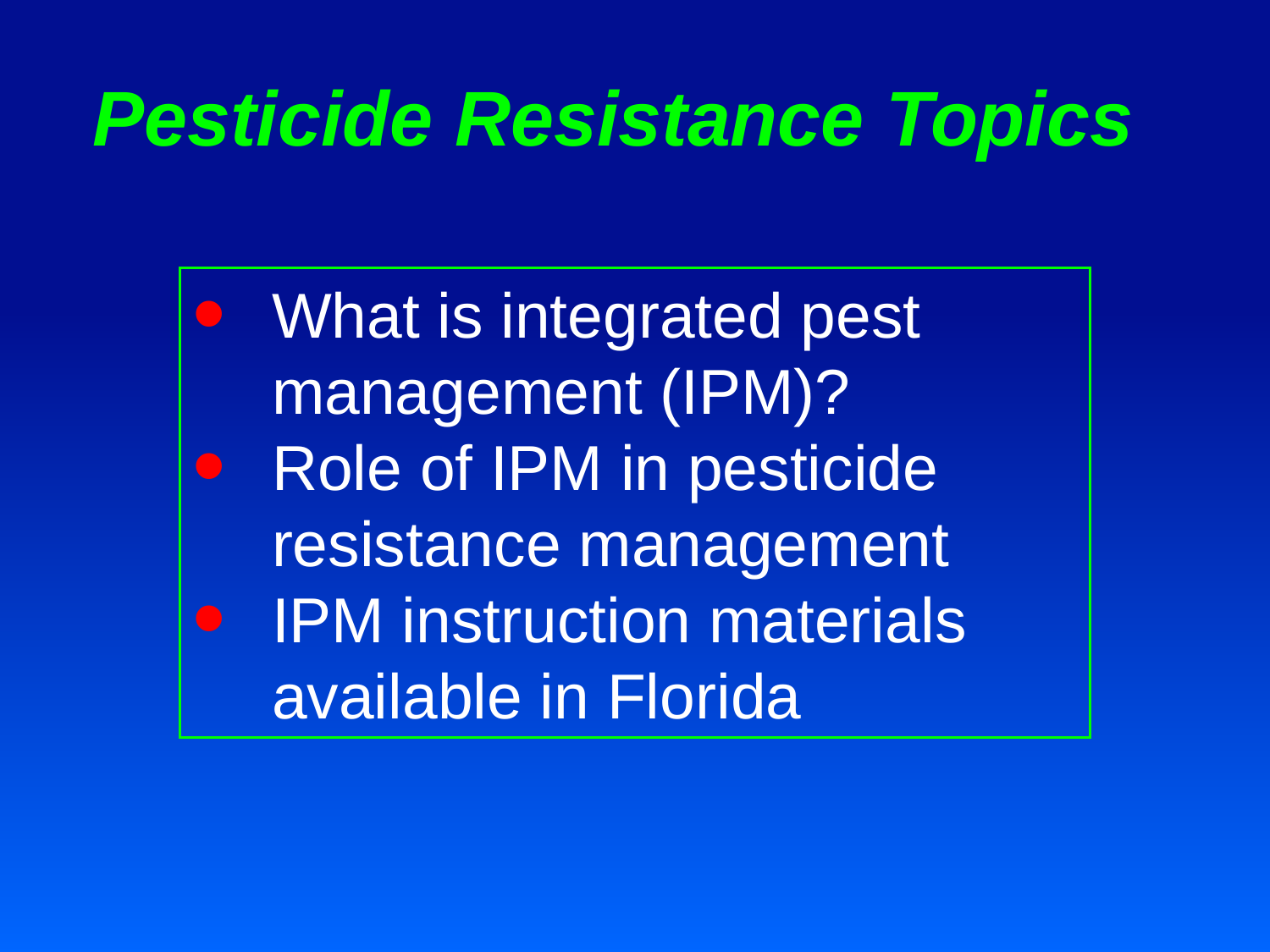

Pesticide Resistance Topics
What is integrated pest management (IPM)?
Role of IPM in pesticide resistance management
IPM instruction materials available in Florida